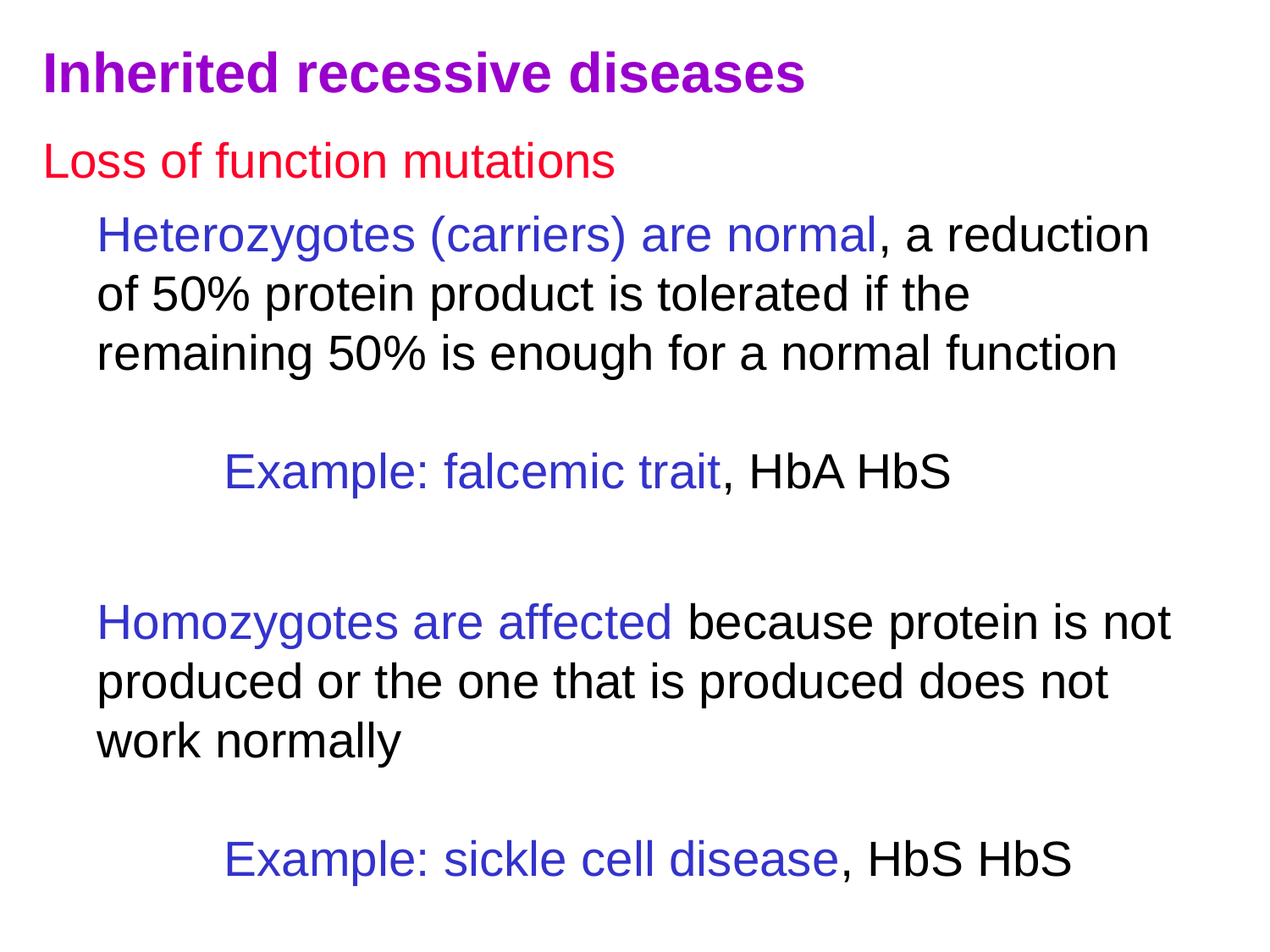

Inherited recessive diseases
Loss of function mutations

Heterozygotes (carriers) are normal, a reduction of 50% protein product is tolerated if the remaining 50% is enough for a normal function

	Example: falcemic trait, HbA HbS
Homozygotes are affected because protein is not produced or the one that is produced does not work normally

	Example: sickle cell disease, HbS HbS